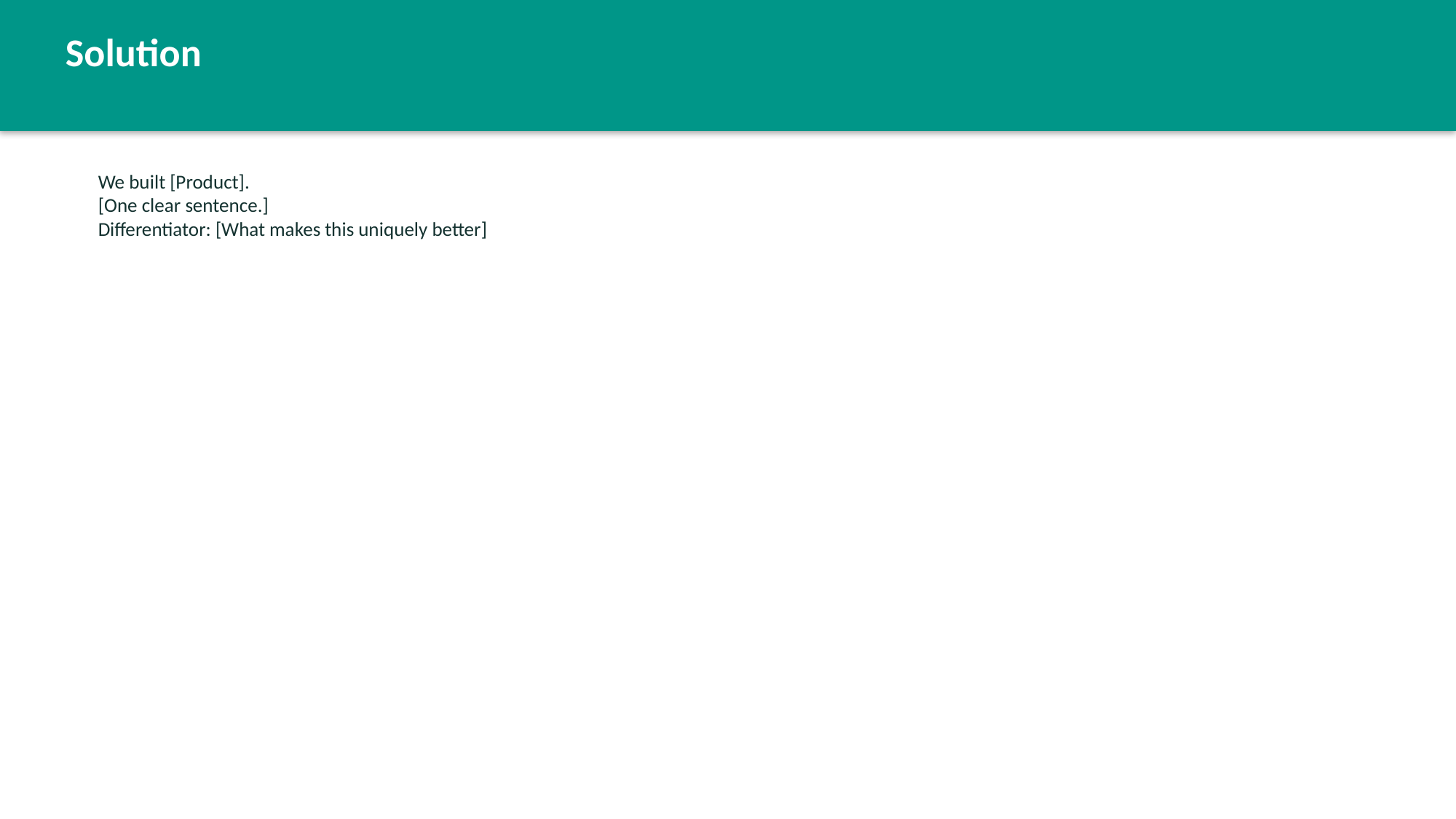

Solution
We built [Product].
[One clear sentence.]
Differentiator: [What makes this uniquely better]